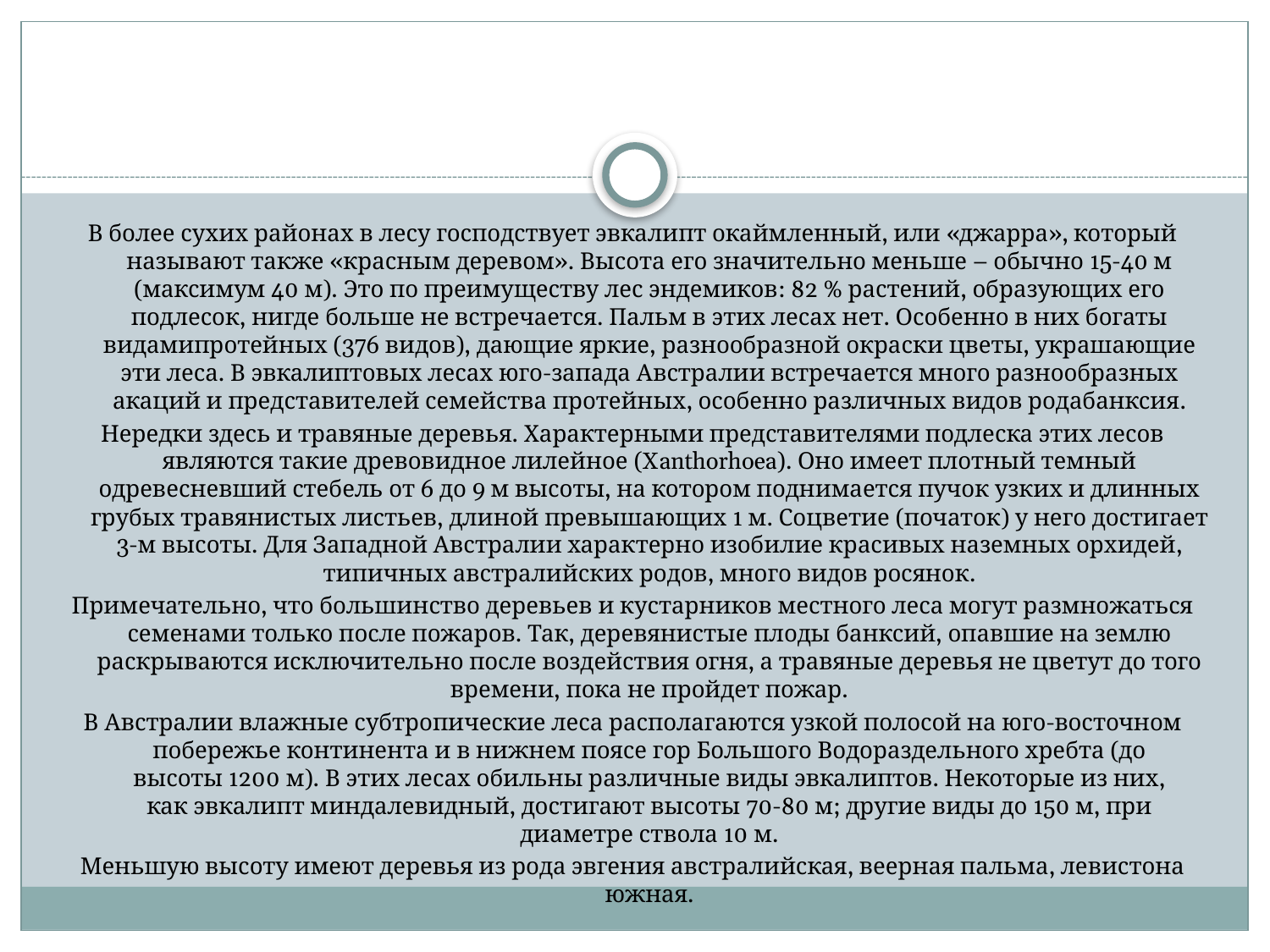

#
В более сухих районах в лесу господствует эвкалипт окаймленный, или «джарра», который называют также «красным деревом». Высота его значительно меньше – обычно 15-40 м (максимум 40 м). Это по преимуществу лес эндемиков: 82 % растений, образующих его подлесок, нигде больше не встречается. Пальм в этих лесах нет. Особенно в них богаты видамипротейных (376 видов), дающие яркие, разнообразной окраски цветы, украшающие эти леса. В эвкалиптовых лесах юго-запада Австралии встречается много разнообразных акаций и представителей семейства протейных, особенно различных видов родабанксия.
Нередки здесь и травяные деревья. Характерными представителями подлеска этих лесов являются такие древовидное лилейное (Xanthorhoea). Оно имеет плотный темный одревесневший стебель от 6 до 9 м высоты, на котором поднимается пучок узких и длинных грубых травянистых листьев, длиной превышающих 1 м. Соцветие (початок) у него достигает 3-м высоты. Для Западной Австралии характерно изобилие красивых наземных орхидей, типичных австралийских родов, много видов росянок.
Примечательно, что большинство деревьев и кустарников местного леса могут размножаться семенами только после пожаров. Так, деревянистые плоды банксий, опавшие на землю раскрываются исключительно после воздействия огня, а травяные деревья не цветут до того времени, пока не пройдет пожар.
В Австралии влажные субтропические леса располагаются узкой полосой на юго-восточном побережье континента и в нижнем поясе гор Большого Водораздельного хребта (до высоты 1200 м). В этих лесах обильны различные виды эвкалиптов. Некоторые из них, как эвкалипт миндалевидный, достигают высоты 70-80 м; другие виды до 150 м, при диаметре ствола 10 м.
Меньшую высоту имеют деревья из рода эвгения австралийская, веерная пальма, левистона южная.